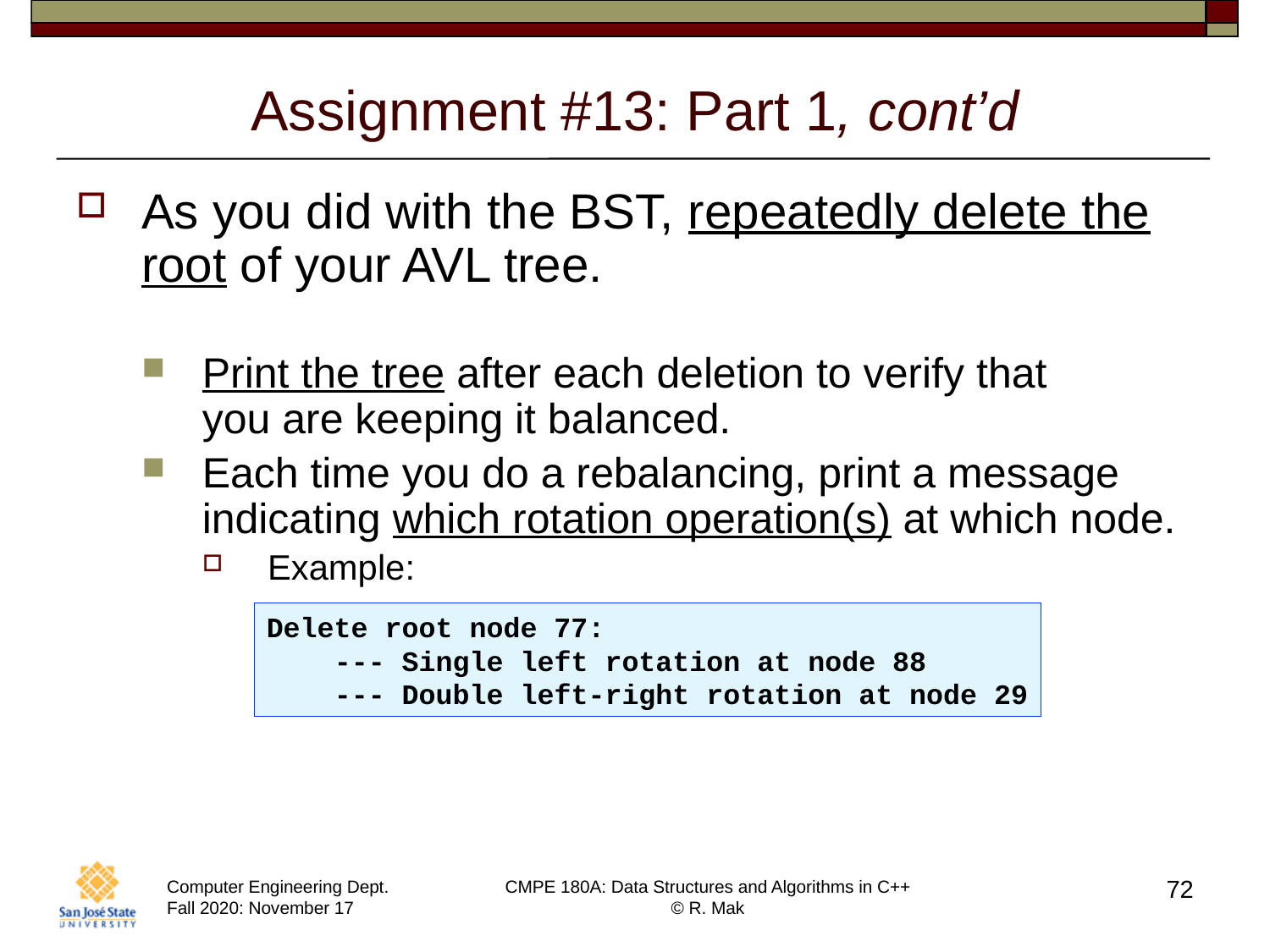

# Assignment #13: Part 1, cont’d
As you did with the BST, repeatedly delete the root of your AVL tree.

Print the tree after each deletion to verify that
you are keeping it balanced.
Each time you do a rebalancing, print a message indicating which rotation operation(s) at which node.
Example:
Delete root node 77:
    --- Single left rotation at node 88
    --- Double left-right rotation at node 29
72